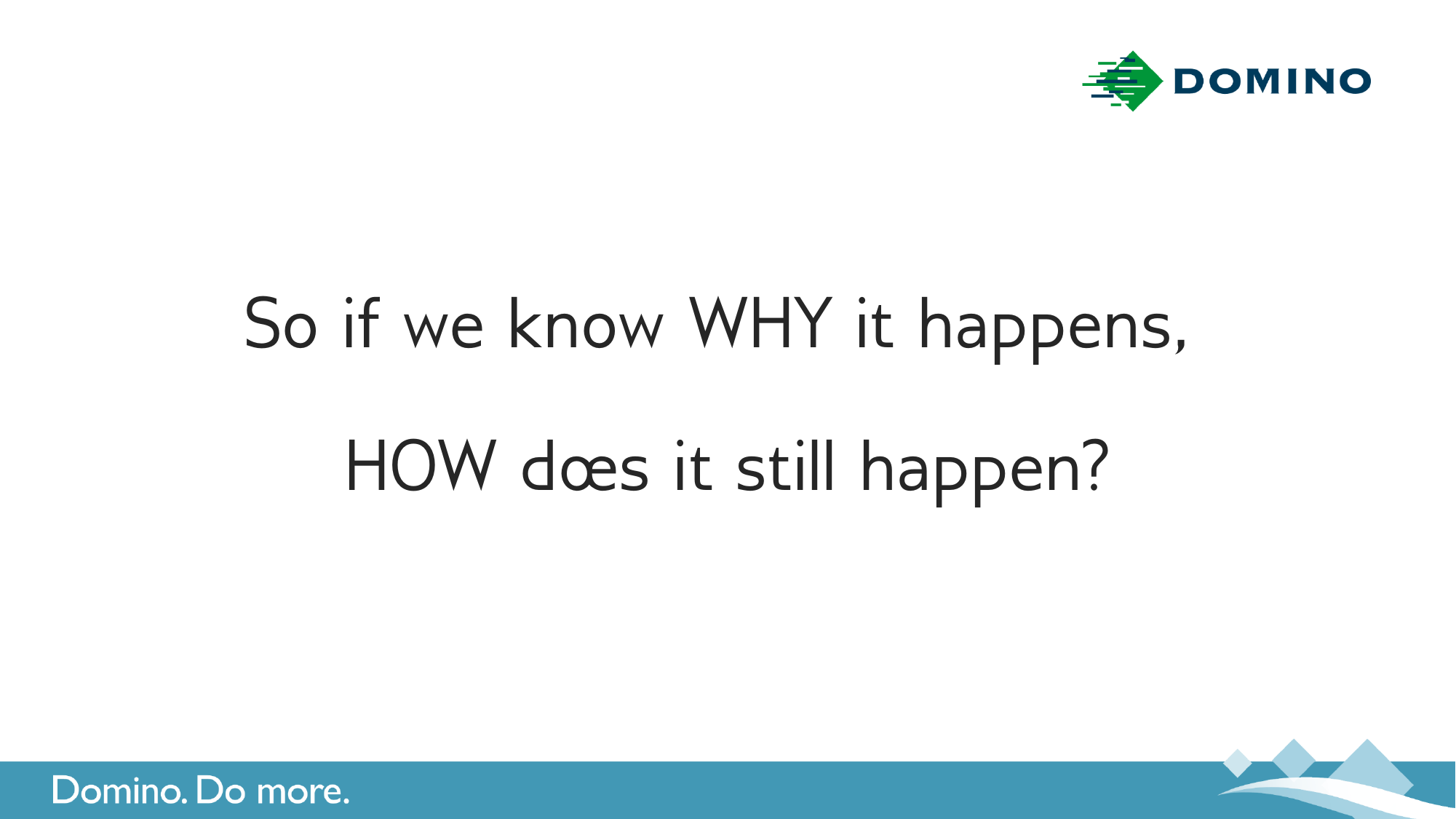

So if we know WHY it happens,
HOW does it still happen?